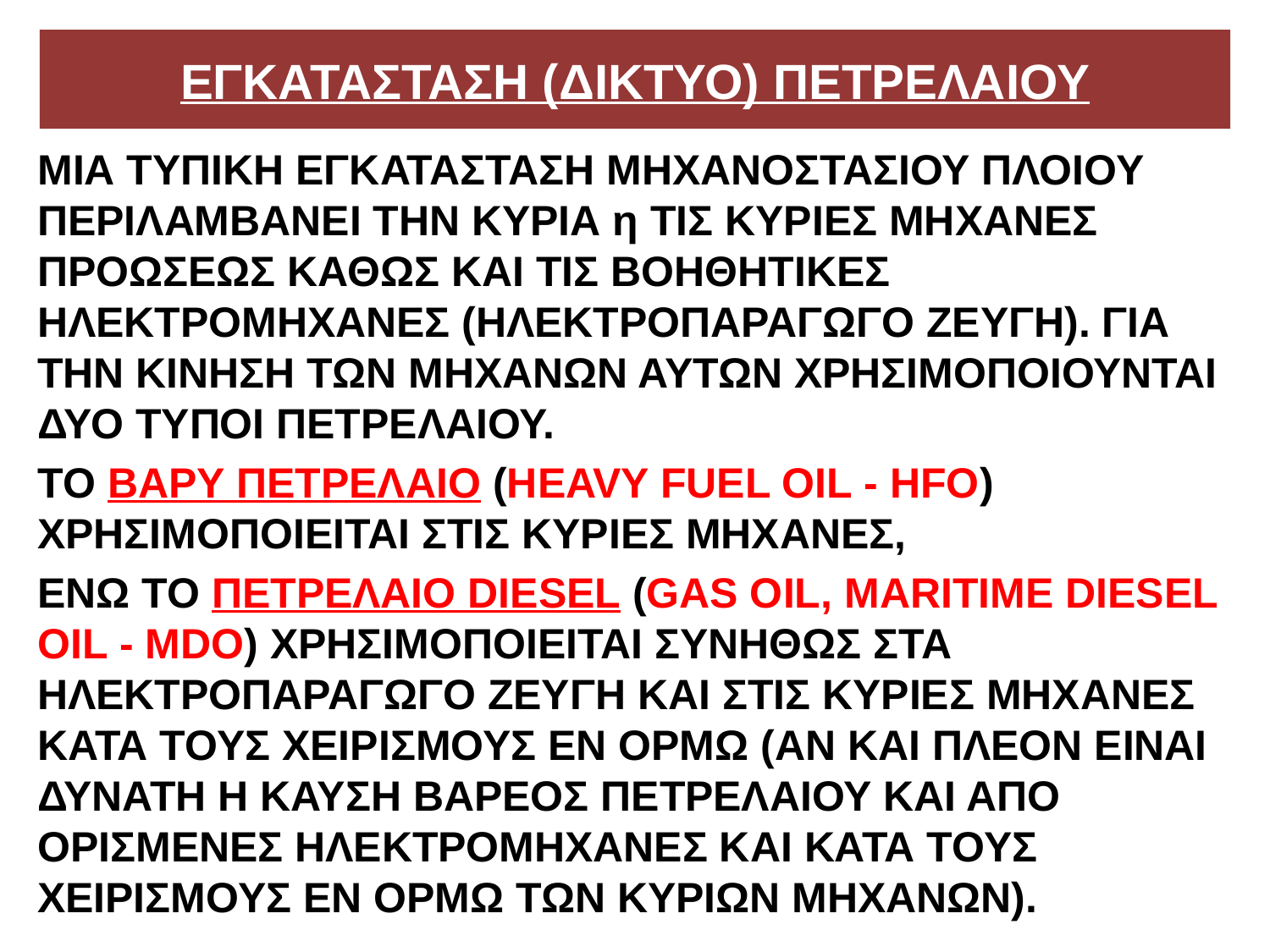

# ΕΓΚΑΤΑΣΤΑΣΗ (ΔΙΚΤΥΟ) ΠΕΤΡΕΛΑΙΟΥ
ΜΙΑ ΤΥΠΙΚΗ ΕΓΚΑΤΑΣΤΑΣΗ ΜΗΧΑΝΟΣΤΑΣΙΟΥ ΠΛΟΙΟΥ ΠΕΡΙΛΑΜΒΑΝΕΙ ΤΗΝ ΚΥΡΙΑ η ΤΙΣ ΚΥΡΙΕΣ ΜΗΧΑΝΕΣ ΠΡΟΩΣΕΩΣ ΚΑΘΩΣ ΚΑΙ ΤΙΣ ΒΟΗΘΗΤΙΚΕΣ ΗΛΕΚΤΡΟΜΗΧΑΝΕΣ (ΗΛΕΚΤΡΟΠΑΡΑΓΩΓΟ ΖΕΥΓΗ). ΓΙΑ ΤΗΝ ΚΙΝΗΣΗ ΤΩΝ ΜΗΧΑΝΩΝ ΑΥΤΩΝ ΧΡΗΣΙΜΟΠΟΙΟΥΝΤΑΙ ΔΥΟ ΤΥΠΟΙ ΠΕΤΡΕΛΑΙΟΥ.
ΤΟ ΒΑΡΥ ΠΕΤΡΕΛΑΙΟ (HEAVY FUEL OIL - HFO) ΧΡΗΣΙΜΟΠΟΙΕΙΤΑΙ ΣΤΙΣ ΚΥΡΙΕΣ ΜΗΧΑΝΕΣ,
ΕΝΩ ΤΟ ΠΕΤΡΕΛΑΙΟ DIESEL (GAS OIL, MARITIME DIESEL OIL - MDO) ΧΡΗΣΙΜΟΠΟΙΕΙΤΑΙ ΣΥΝΗΘΩΣ ΣΤΑ ΗΛΕΚΤΡΟΠΑΡΑΓΩΓΟ ΖΕΥΓΗ ΚΑΙ ΣΤΙΣ ΚΥΡΙΕΣ ΜΗΧΑΝΕΣ ΚΑΤΑ ΤΟΥΣ ΧΕΙΡΙΣΜΟΥΣ ΕΝ ΟΡΜΩ (ΑΝ ΚΑΙ ΠΛΕΟΝ ΕΙΝΑΙ ΔΥΝΑΤΗ Η ΚΑΥΣΗ ΒΑΡΕΟΣ ΠΕΤΡΕΛΑΙΟΥ ΚΑΙ ΑΠΟ ΟΡΙΣΜΕΝΕΣ ΗΛΕΚΤΡΟΜΗΧΑΝΕΣ ΚΑΙ ΚΑΤΑ ΤΟΥΣ ΧΕΙΡΙΣΜΟΥΣ ΕΝ ΟΡΜΩ ΤΩΝ ΚΥΡΙΩΝ ΜΗΧΑΝΩΝ).